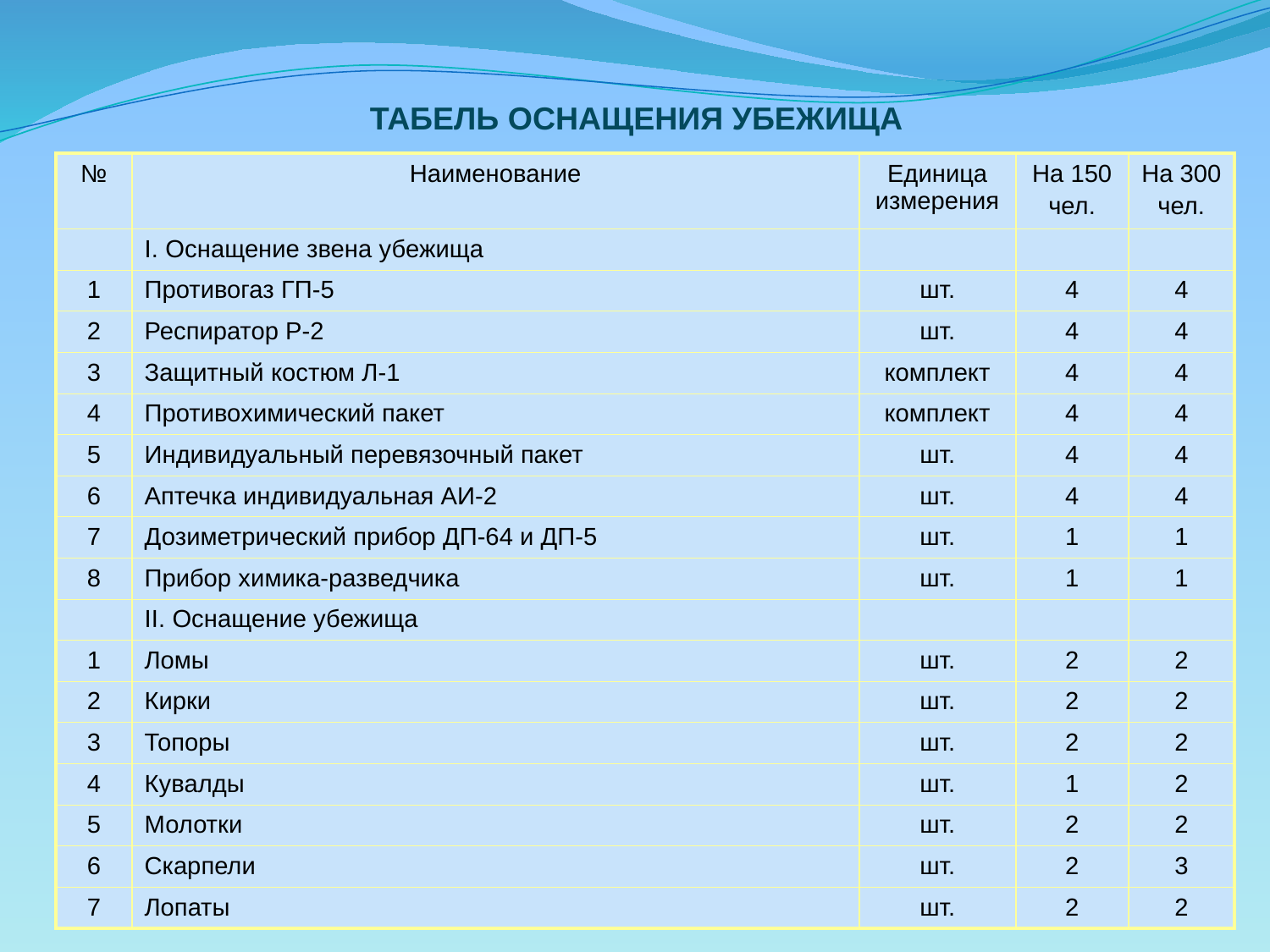

# ТАБЕЛЬ ОСНАЩЕНИЯ УБЕЖИЩА
| № | Наименование | Единица измерения | На 150 чел. | На 300 чел. |
| --- | --- | --- | --- | --- |
|  | I. Оснащение звена убежища |  |  |  |
| 1 | Противогаз ГП-5 | шт. | 4 | 4 |
| 2 | Респиратор Р-2 | шт. | 4 | 4 |
| 3 | Защитный костюм Л-1 | комплект | 4 | 4 |
| 4 | Противохимический пакет | комплект | 4 | 4 |
| 5 | Индивидуальный перевязочный пакет | шт. | 4 | 4 |
| 6 | Аптечка индивидуальная АИ-2 | шт. | 4 | 4 |
| 7 | Дозиметрический прибор ДП-64 и ДП-5 | шт. | 1 | 1 |
| 8 | Прибор химика-разведчика | шт. | 1 | 1 |
|  | II. Оснащение убежища |  |  |  |
| 1 | Ломы | шт. | 2 | 2 |
| 2 | Кирки | шт. | 2 | 2 |
| 3 | Топоры | шт. | 2 | 2 |
| 4 | Кувалды | шт. | 1 | 2 |
| 5 | Молотки | шт. | 2 | 2 |
| 6 | Скарпели | шт. | 2 | 3 |
| 7 | Лопаты | шт. | 2 | 2 |